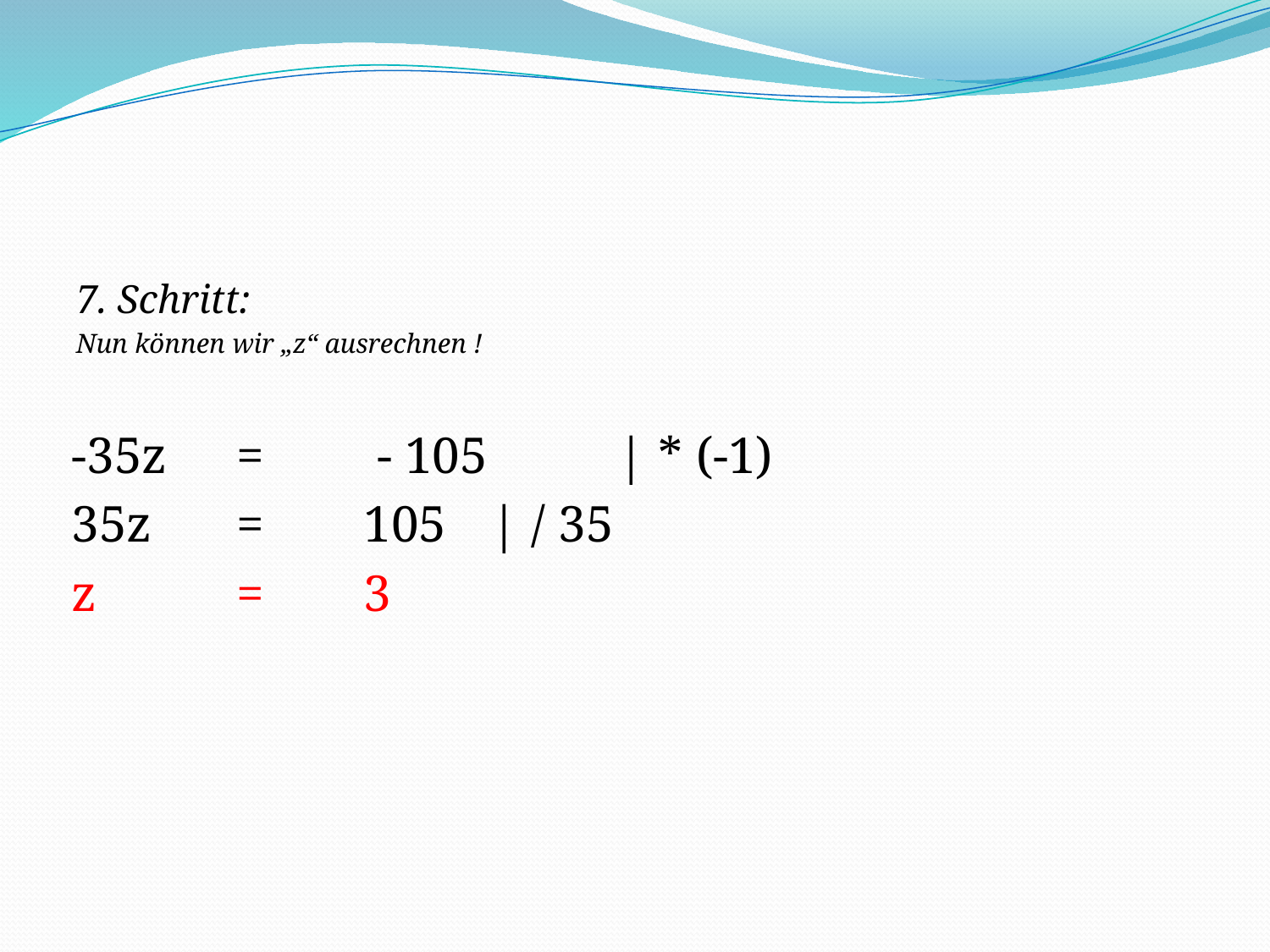

7. Schritt:
Nun können wir „z“ ausrechnen !

-35z 	=	 - 105 	| * (-1)
35z   	=	105	| / 35
z		=	3